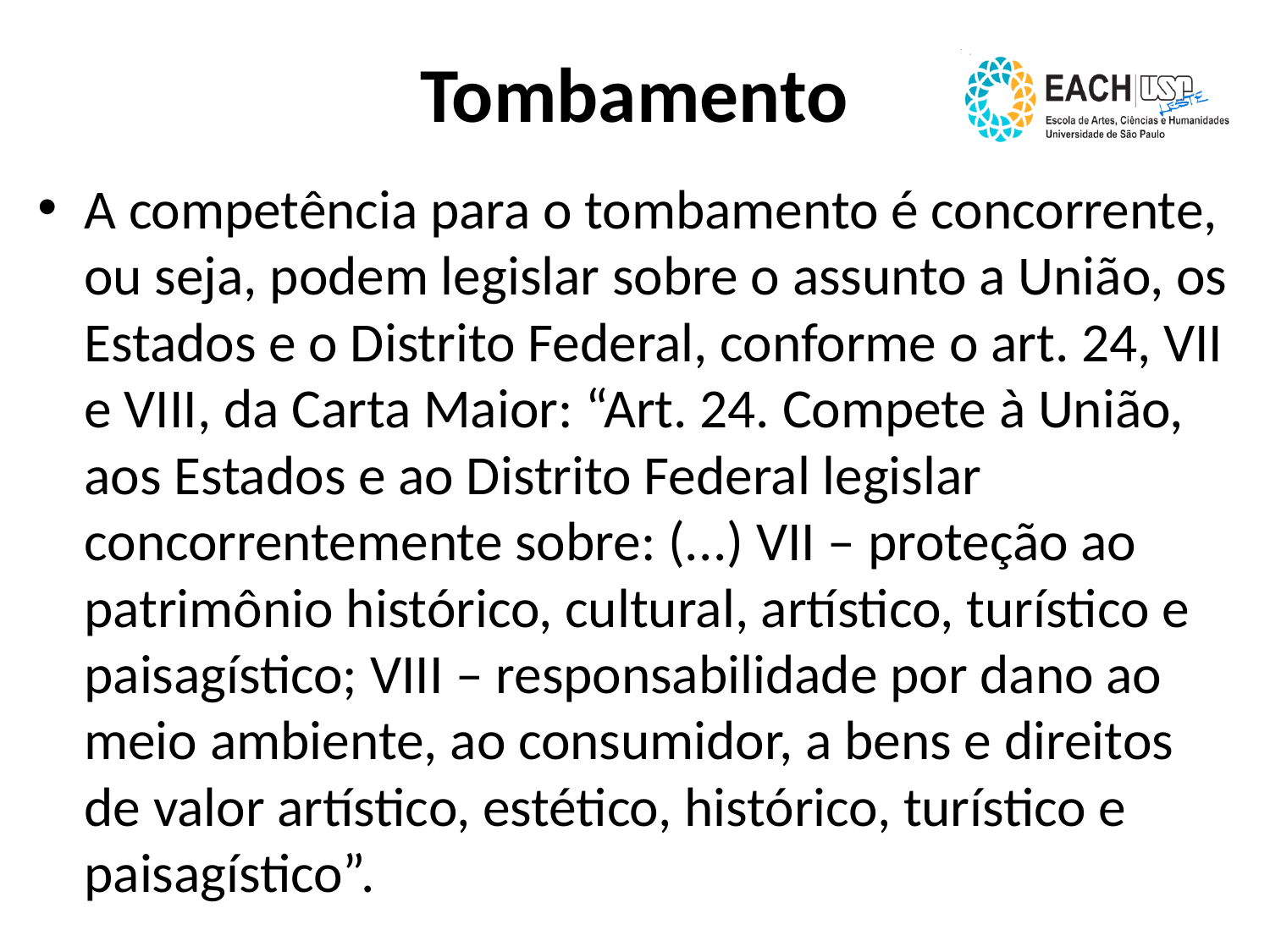

# Tombamento
A competência para o tombamento é concorrente, ou seja, podem legislar sobre o assunto a União, os Estados e o Distrito Federal, conforme o art. 24, VII e VIII, da Carta Maior: “Art. 24. Compete à União, aos Estados e ao Distrito Federal legislar concorrentemente sobre: (...) VII – proteção ao patrimônio histórico, cultural, artístico, turístico e paisagístico; VIII – responsabilidade por dano ao meio ambiente, ao consumidor, a bens e direitos de valor artístico, estético, histórico, turístico e paisagístico”.